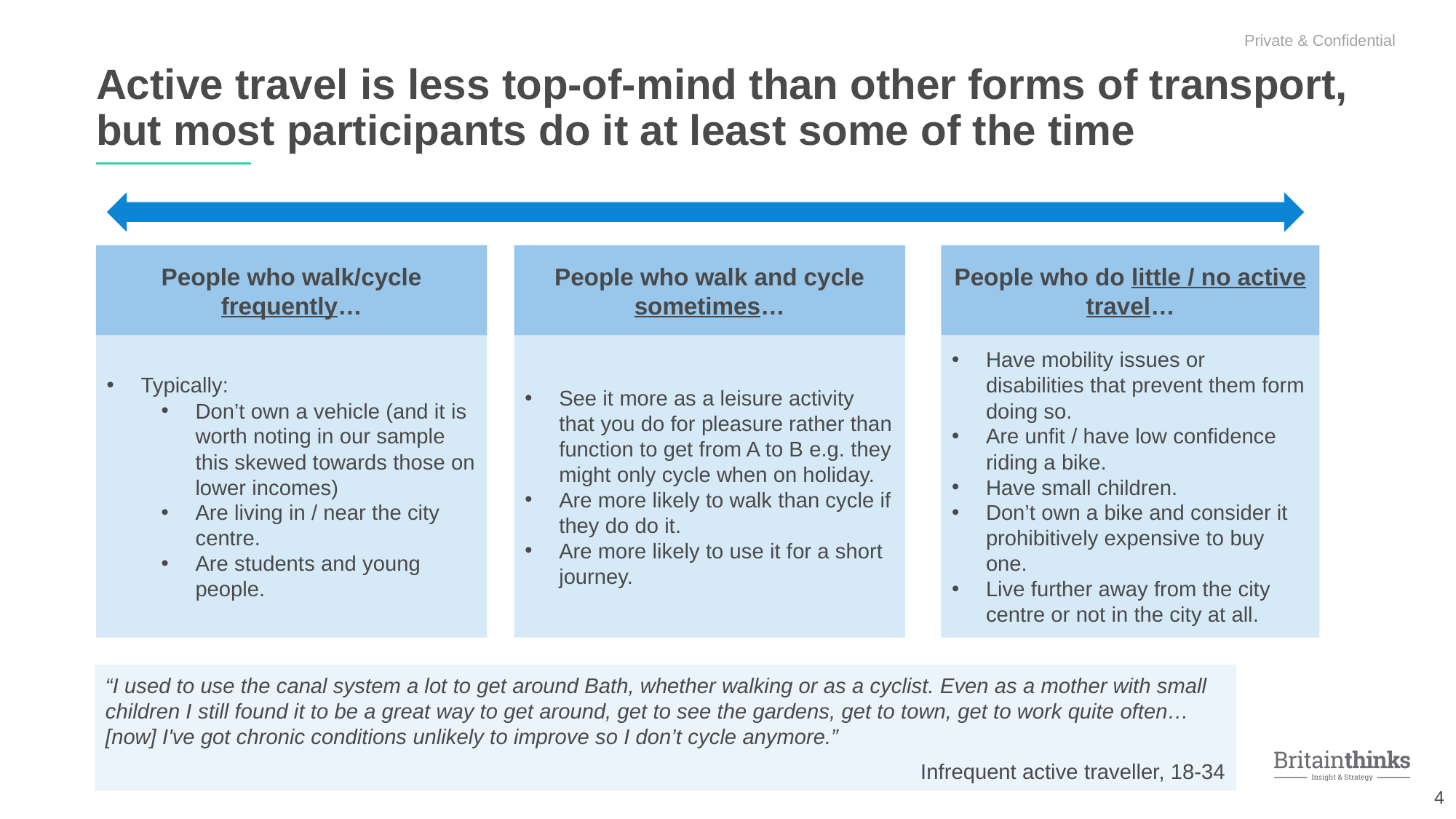

Active travel is less top-of-mind than other forms of transport, but most participants do it at least some of the time

People who walk/cycle frequently…
People who do little / no active travel…
People who walk and cycle sometimes…
Typically:
Don’t own a vehicle (and it is worth noting in our sample this skewed towards those on lower incomes)
Are living in / near the city centre.
Are students and young people.
Have mobility issues or disabilities that prevent them form doing so.
Are unfit / have low confidence riding a bike.
Have small children.
Don’t own a bike and consider it prohibitively expensive to buy one.
Live further away from the city centre or not in the city at all.
See it more as a leisure activity that you do for pleasure rather than function to get from A to B e.g. they might only cycle when on holiday.
Are more likely to walk than cycle if they do do it.
Are more likely to use it for a short journey.
“I used to use the canal system a lot to get around Bath, whether walking or as a cyclist. Even as a mother with small children I still found it to be a great way to get around, get to see the gardens, get to town, get to work quite often… [now] I've got chronic conditions unlikely to improve so I don’t cycle anymore.”
Infrequent active traveller, 18-34